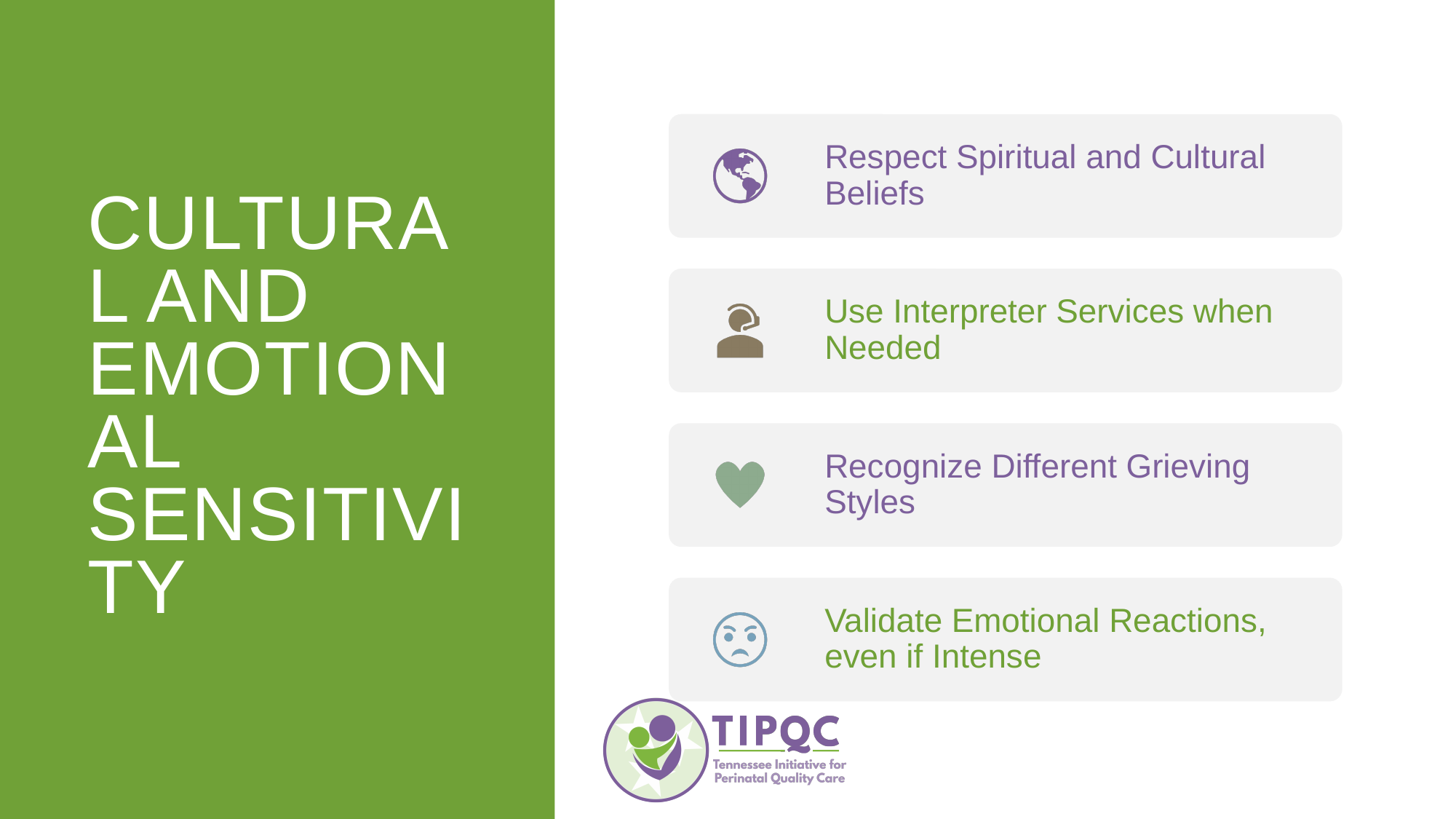

# Cultural and Emotional Sensitivity
Respect Spiritual and Cultural Beliefs
Use Interpreter Services when Needed
Recognize Different Grieving Styles
Validate Emotional Reactions, even if Intense